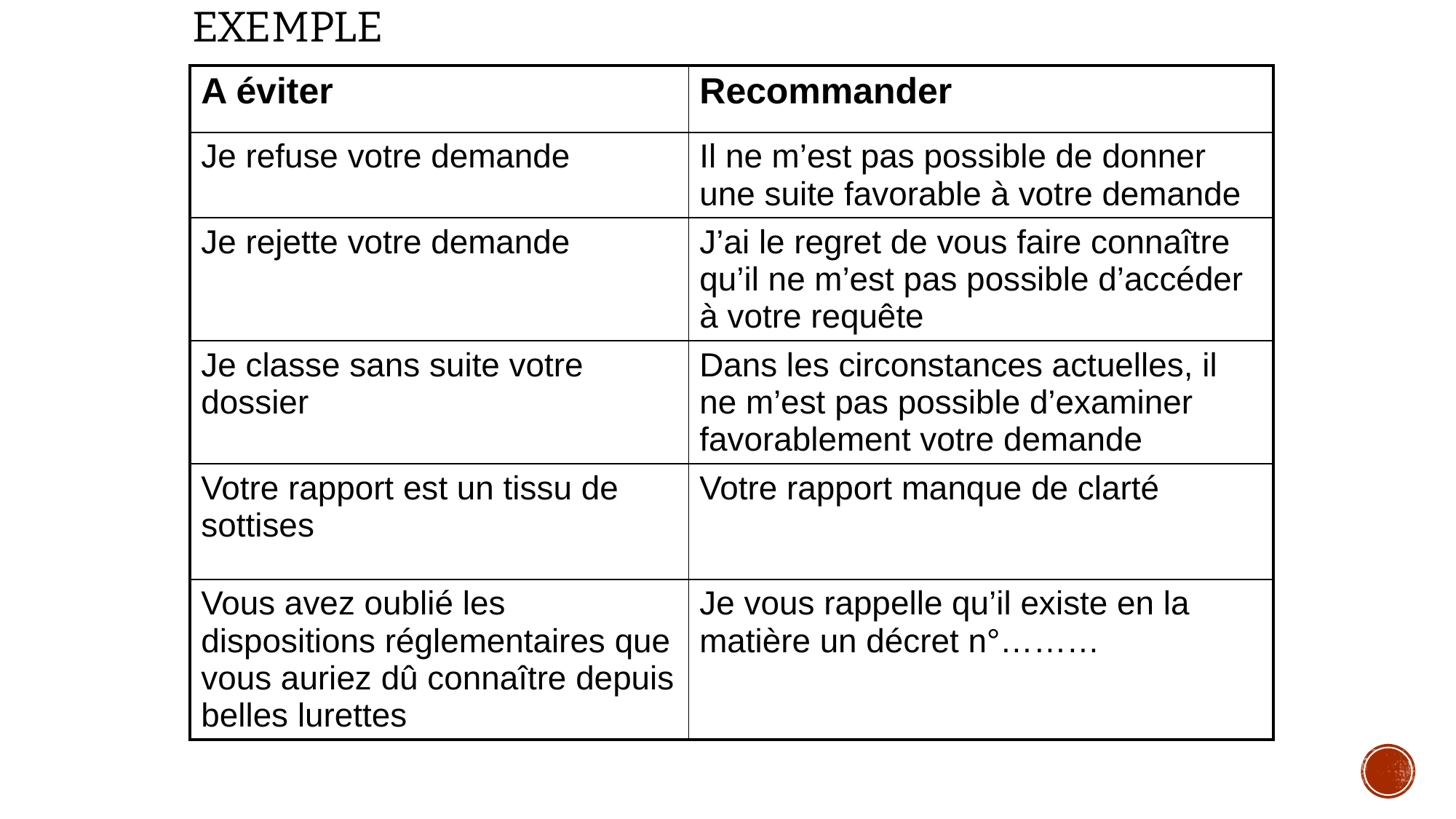

# EXEMPLE
| A éviter | Recommander |
| --- | --- |
| Je refuse votre demande | Il ne m’est pas possible de donner une suite favorable à votre demande |
| Je rejette votre demande | J’ai le regret de vous faire connaître qu’il ne m’est pas possible d’accéder à votre requête |
| Je classe sans suite votre dossier | Dans les circonstances actuelles, il ne m’est pas possible d’examiner favorablement votre demande |
| Votre rapport est un tissu de sottises | Votre rapport manque de clarté |
| Vous avez oublié les dispositions réglementaires que vous auriez dû connaître depuis belles lurettes | Je vous rappelle qu’il existe en la matière un décret n°……… |